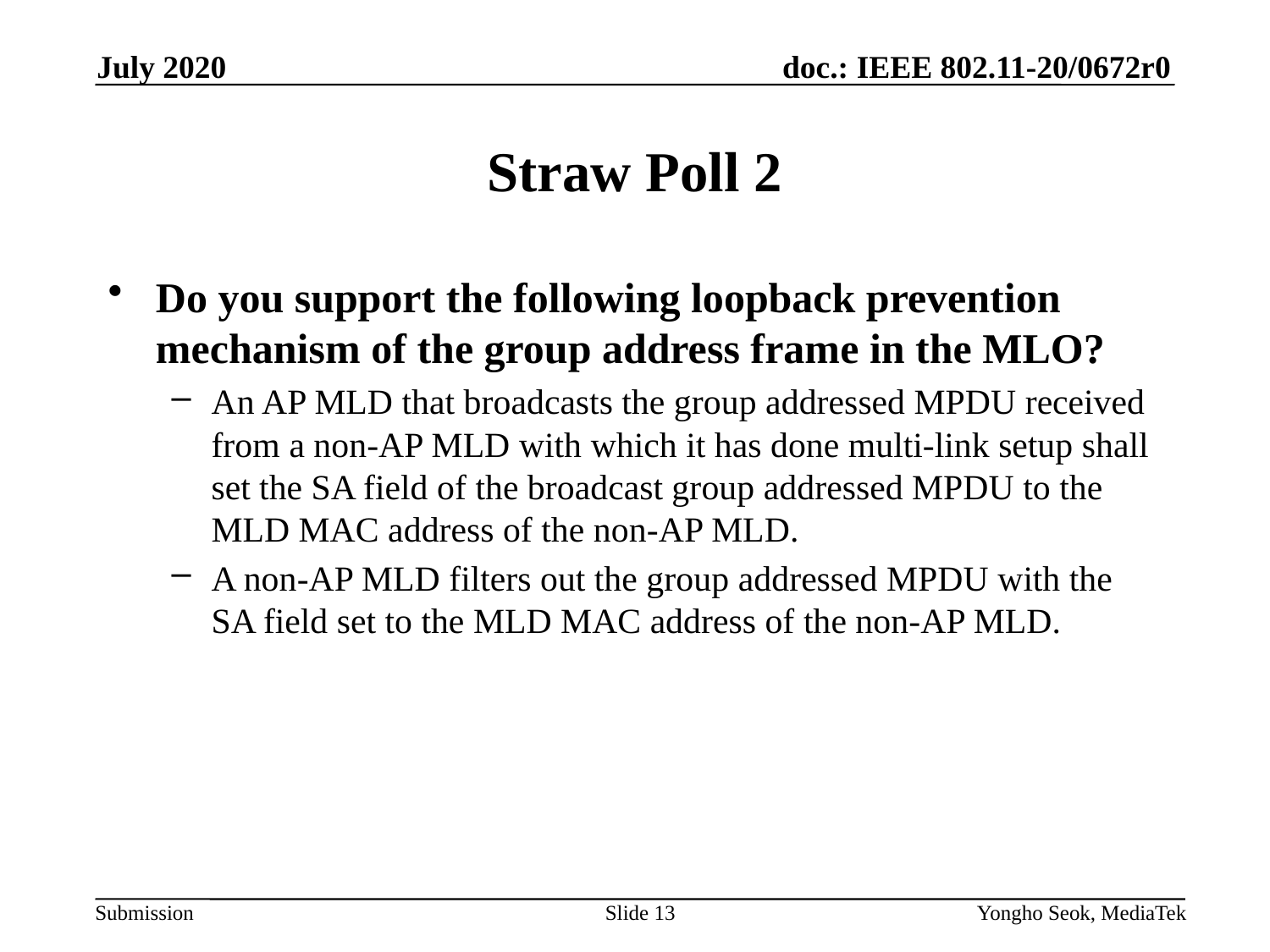

July 2020
# Straw Poll 2
Do you support the following loopback prevention mechanism of the group address frame in the MLO?
An AP MLD that broadcasts the group addressed MPDU received from a non-AP MLD with which it has done multi-link setup shall set the SA field of the broadcast group addressed MPDU to the MLD MAC address of the non-AP MLD.
A non-AP MLD filters out the group addressed MPDU with the SA field set to the MLD MAC address of the non-AP MLD.

Slide 13
Yongho Seok, MediaTek